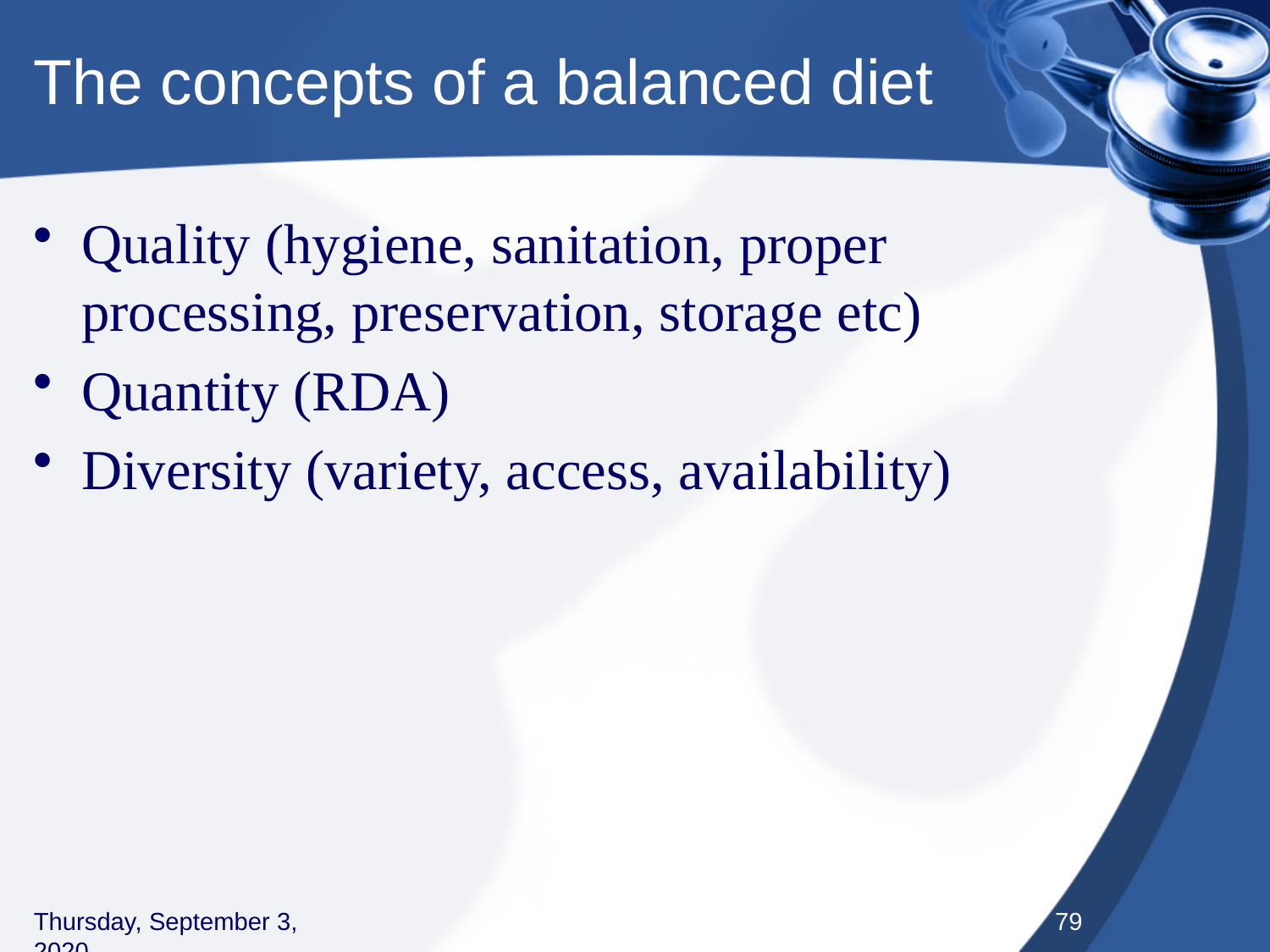

# The concepts of a balanced diet
Quality (hygiene, sanitation, proper processing, preservation, storage etc)
Quantity (RDA)
Diversity (variety, access, availability)

Thursday, September 3, 2020

79